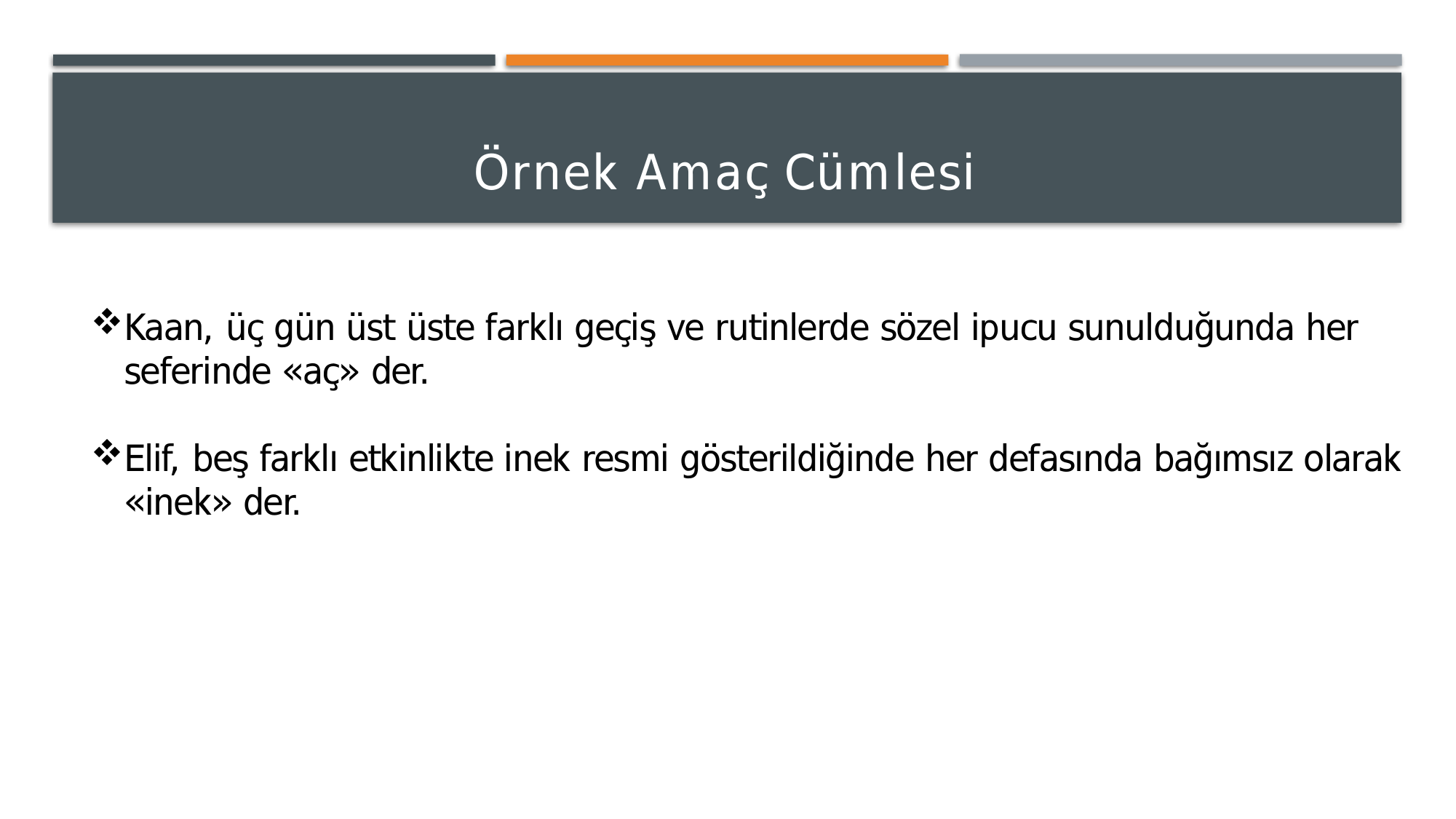

# Örnek Amaç Cümlesi
Kaan, üç gün üst üste farklı geçiş ve rutinlerde sözel ipucu sunulduğunda her seferinde «aç» der.

Elif, beş farklı etkinlikte inek resmi gösterildiğinde her defasında bağımsız olarak «inek» der.